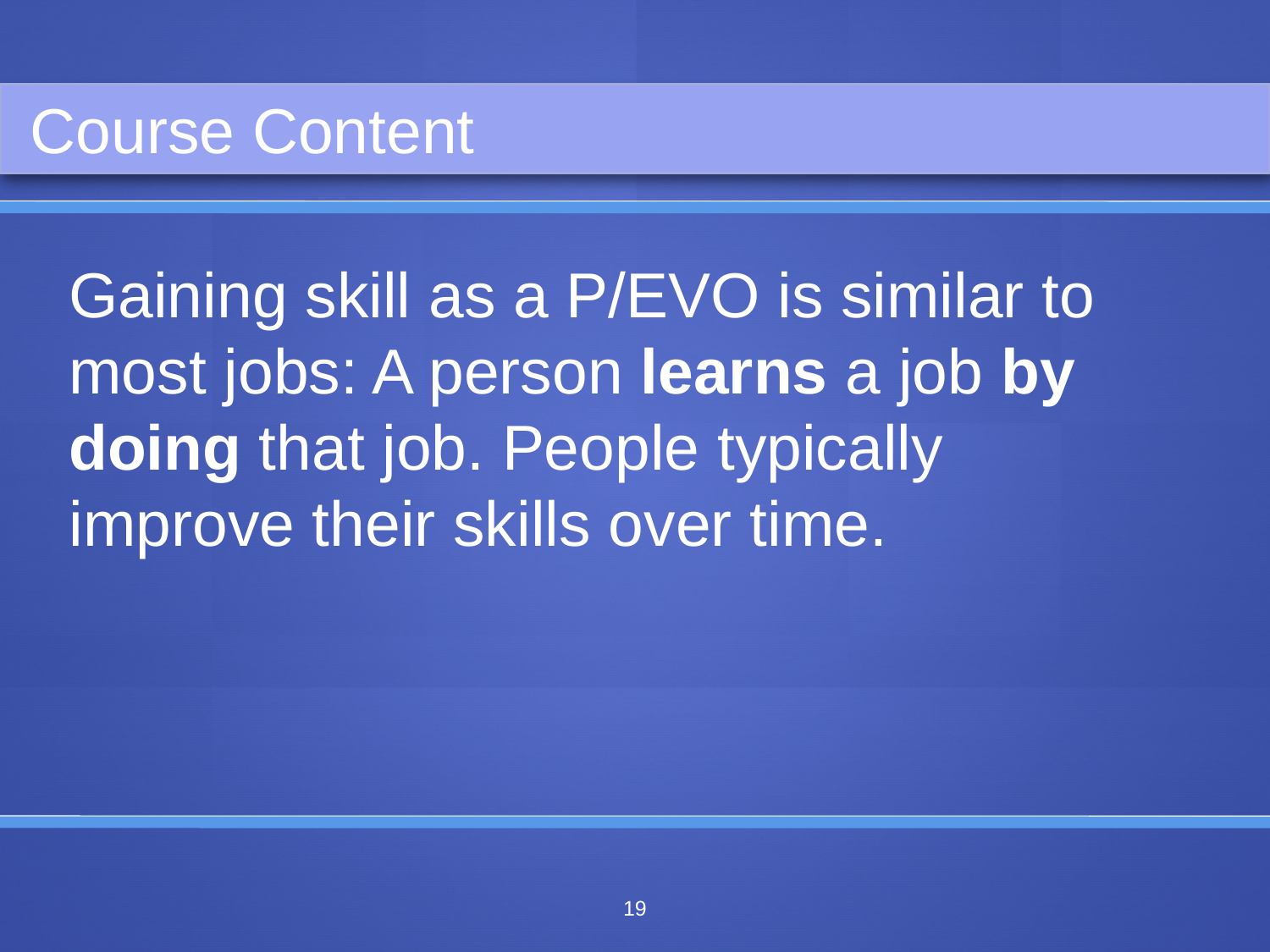

Course Content
Gaining skill as a P/EVO is similar to most jobs: A person learns a job by doing that job. People typically improve their skills over time.
19